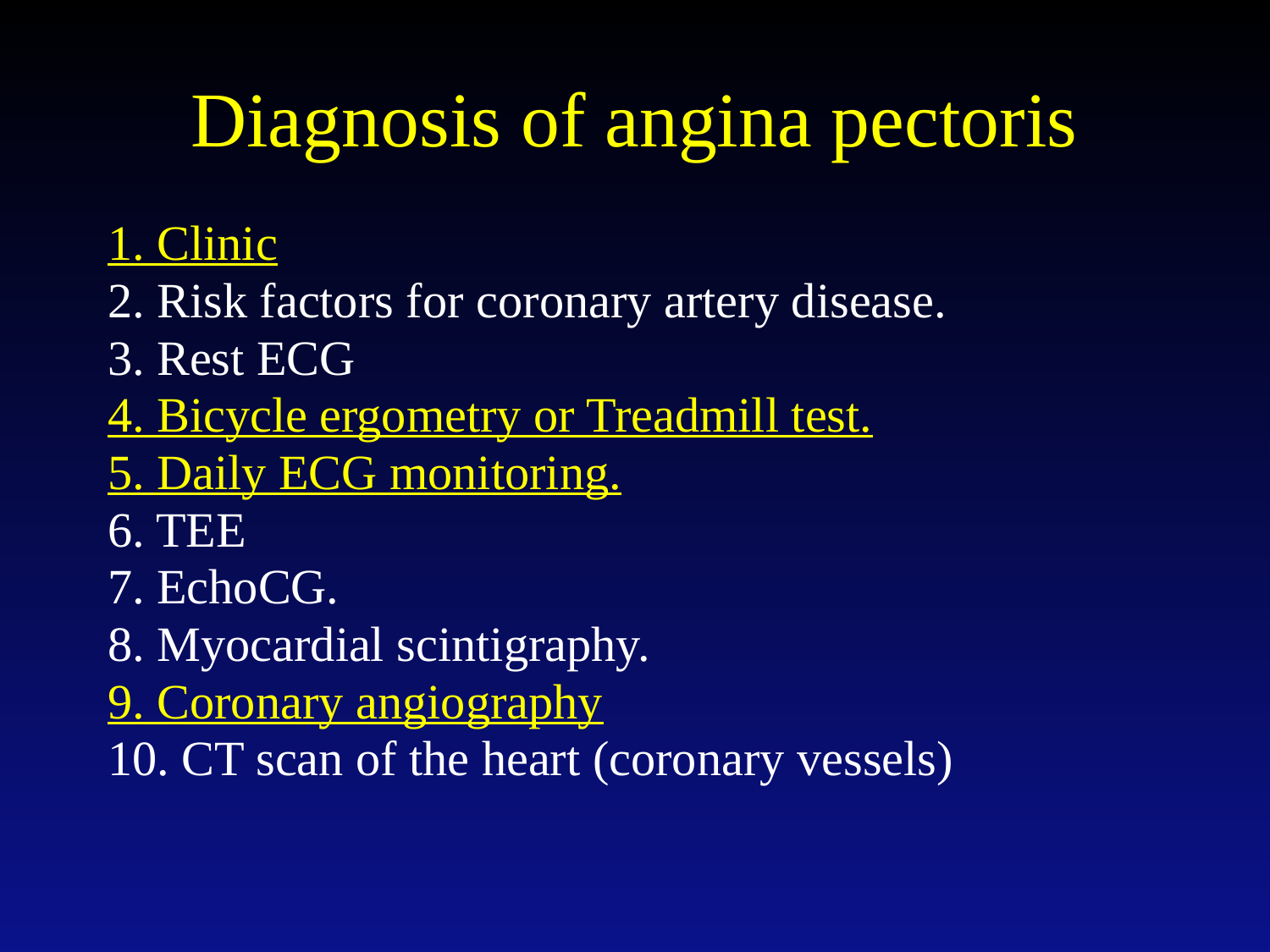

# Diagnosis of angina pectoris
1. Clinic
2. Risk factors for coronary artery disease.
3. Rest ECG
4. Bicycle ergometry or Treadmill test.
5. Daily ECG monitoring.
6. TEE
7. EchoCG.
8. Myocardial scintigraphy.
9. Coronary angiography
10. CT scan of the heart (coronary vessels)